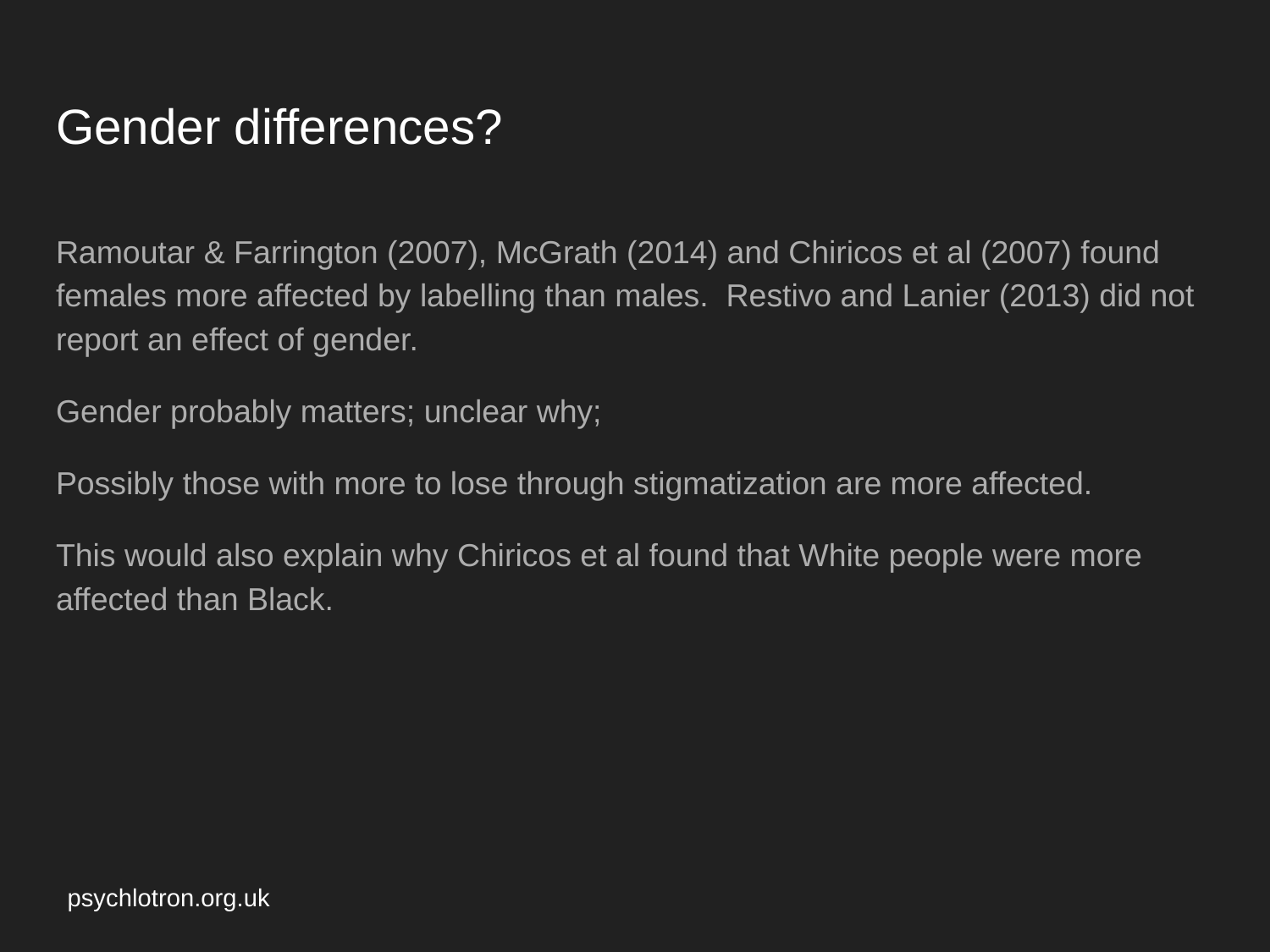

# Gender differences?
Ramoutar & Farrington (2007), McGrath (2014) and Chiricos et al (2007) found females more affected by labelling than males.  Restivo and Lanier (2013) did not report an effect of gender.
Gender probably matters; unclear why;
Possibly those with more to lose through stigmatization are more affected.
This would also explain why Chiricos et al found that White people were more affected than Black.